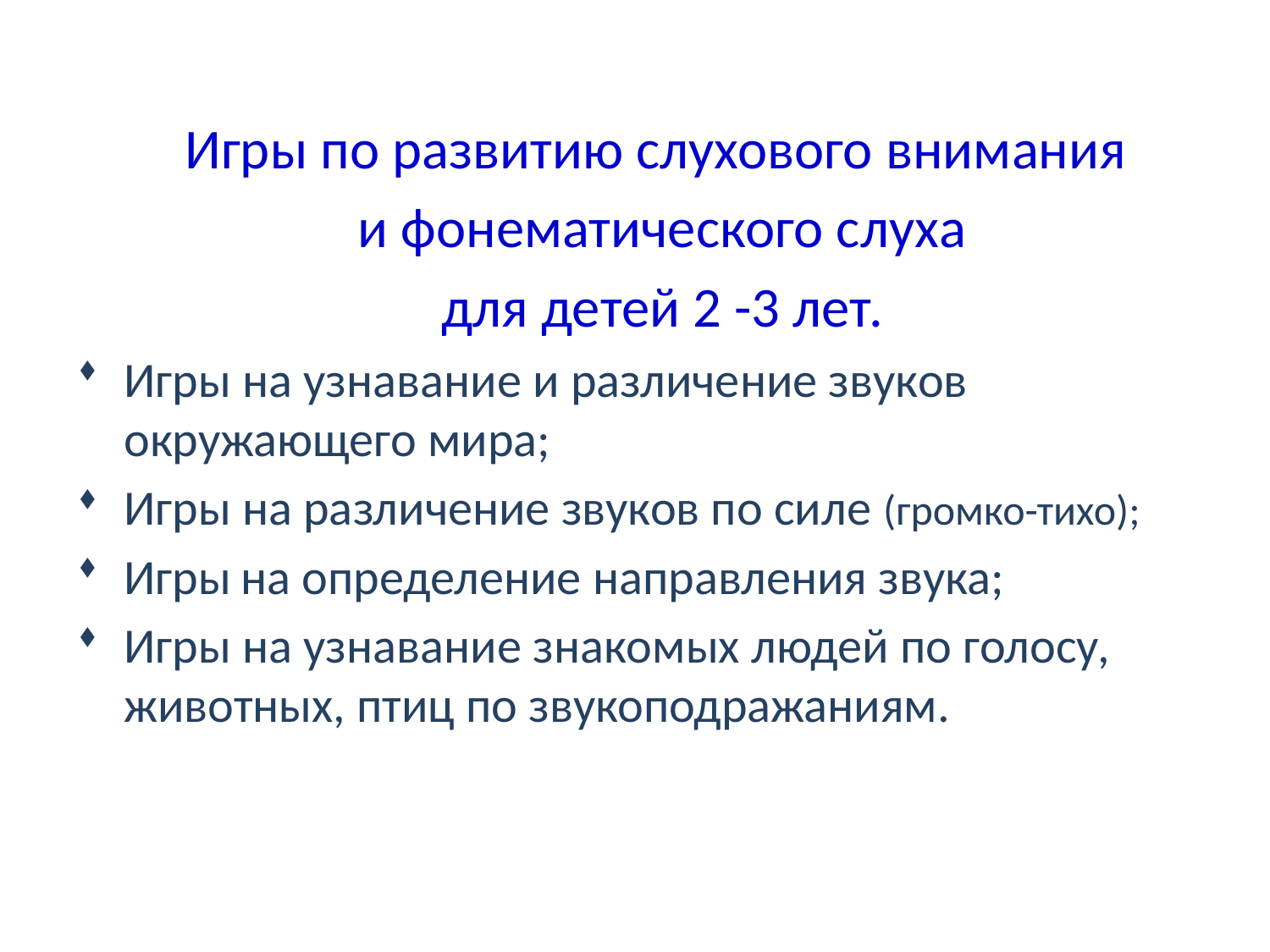

Игры по развитию слухового внимания
 и фонематического слуха
 для детей 2 -3 лет.
Игры на узнавание и различение звуков окружающего мира;
Игры на различение звуков по силе (громко-тихо);
Игры на определение направления звука;
Игры на узнавание знакомых людей по голосу, животных, птиц по звукоподражаниям.